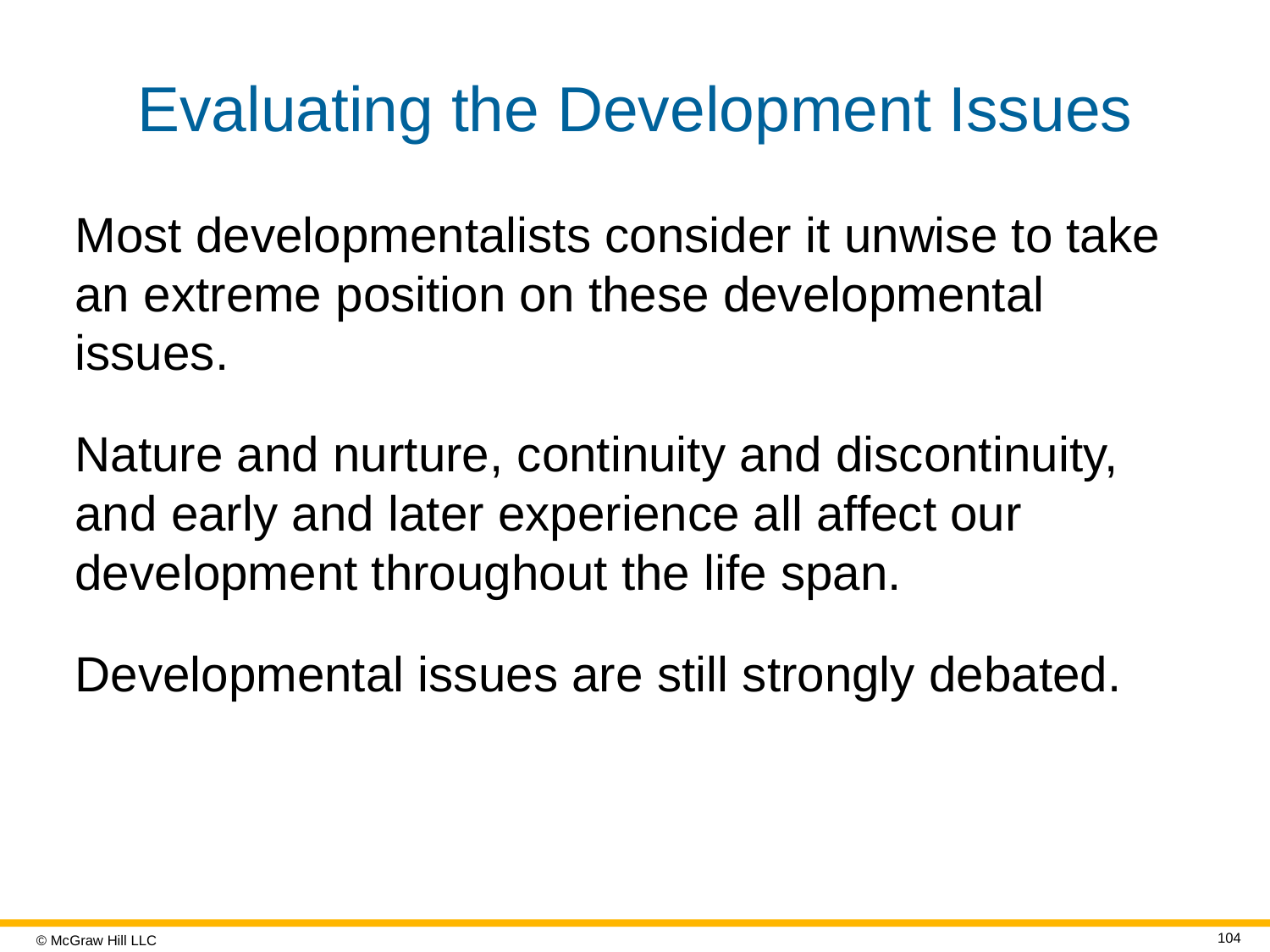

# Evaluating the Development Issues
Most developmentalists consider it unwise to take an extreme position on these developmental issues.
Nature and nurture, continuity and discontinuity, and early and later experience all affect our development throughout the life span.
Developmental issues are still strongly debated.
104